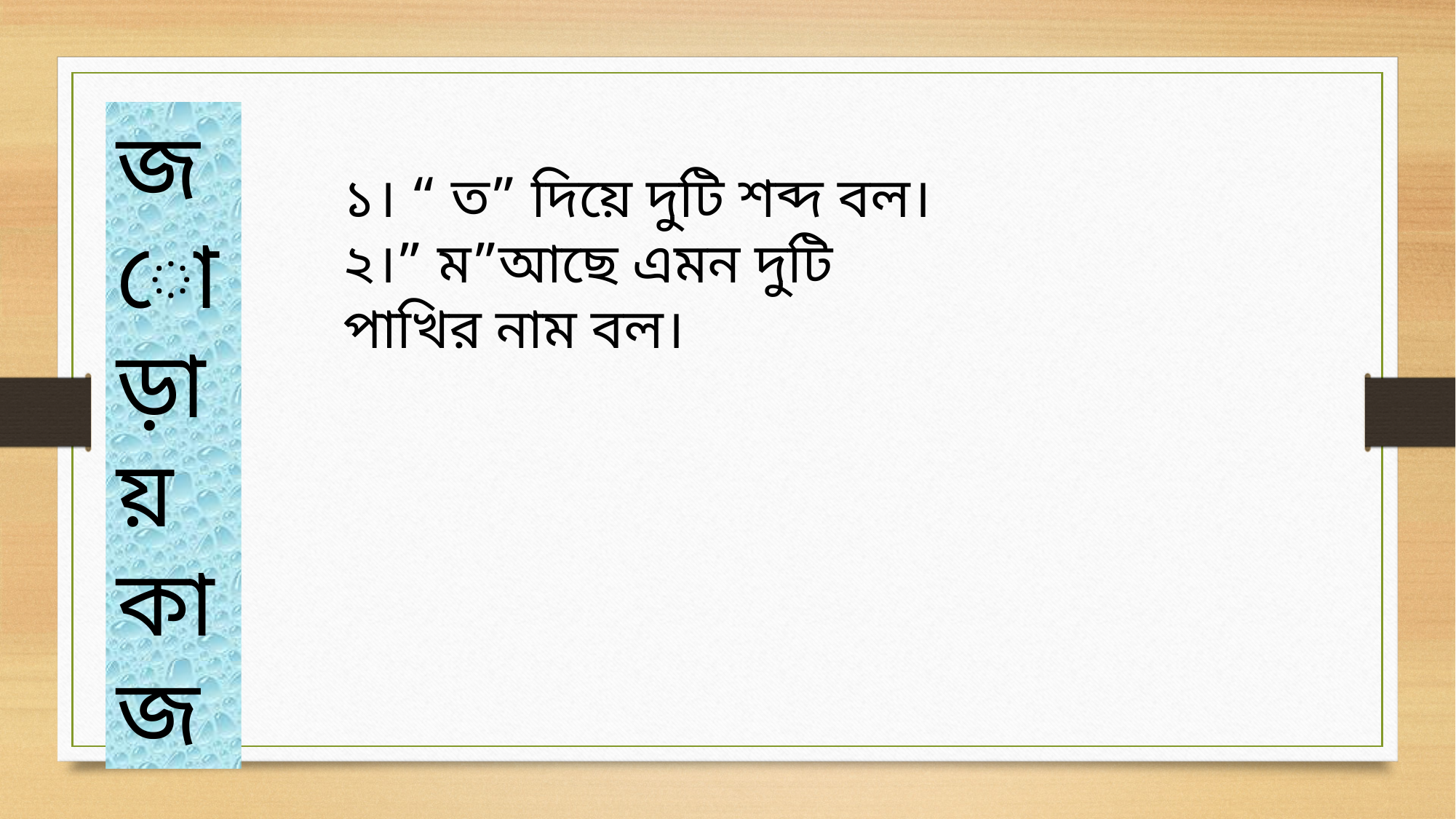

জো
ড়া
য়
কা
জ
১। “ ত” দিয়ে দুটি শব্দ বল।
২।” ম”আছে এমন দুটি পাখির নাম বল।